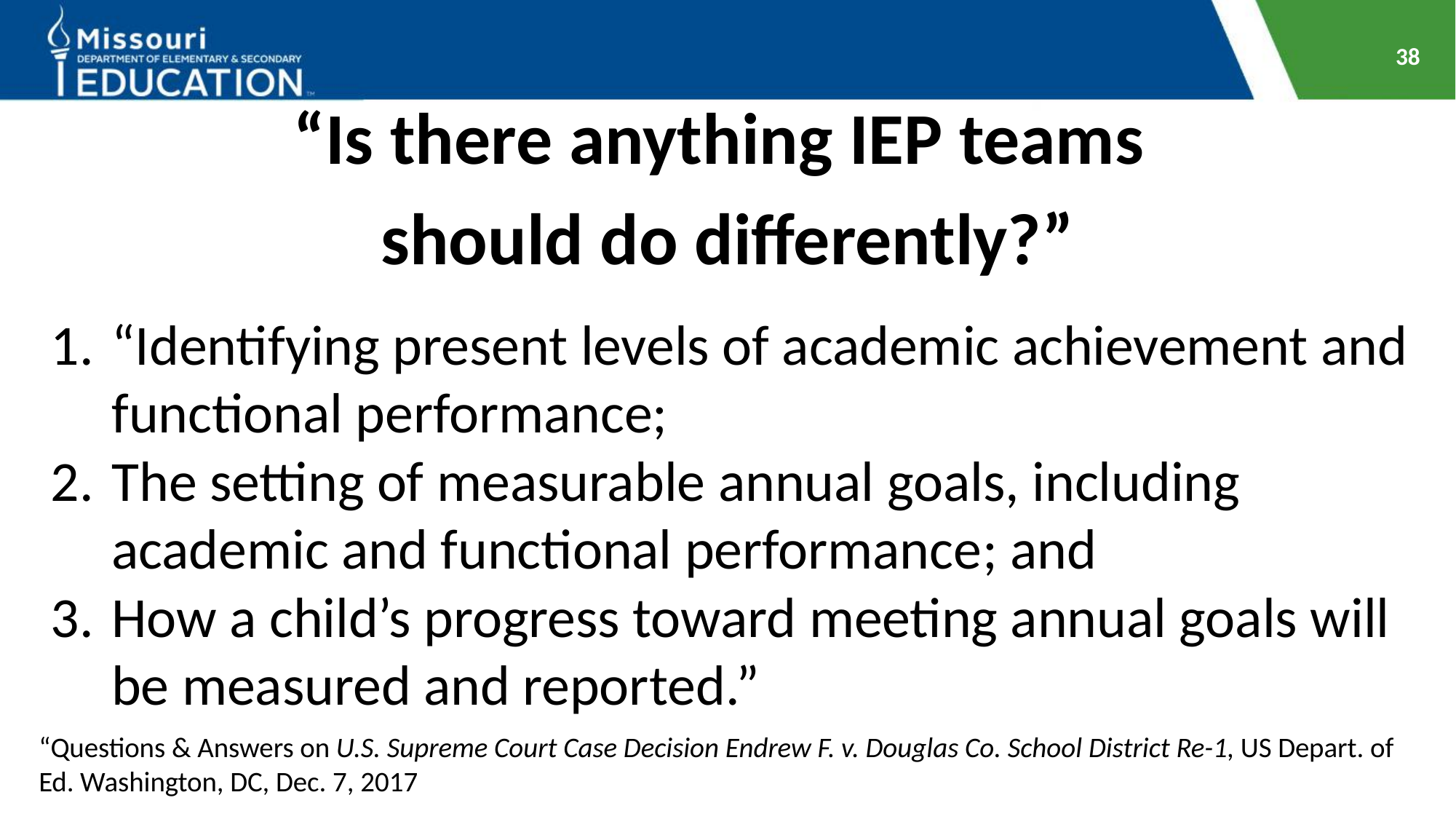

38
“Is there anything IEP teams
should do differently?”
“Identifying present levels of academic achievement and functional performance;
The setting of measurable annual goals, including academic and functional performance; and
How a child’s progress toward meeting annual goals will be measured and reported.”
“Questions & Answers on U.S. Supreme Court Case Decision Endrew F. v. Douglas Co. School District Re-1, US Depart. of Ed. Washington, DC, Dec. 7, 2017